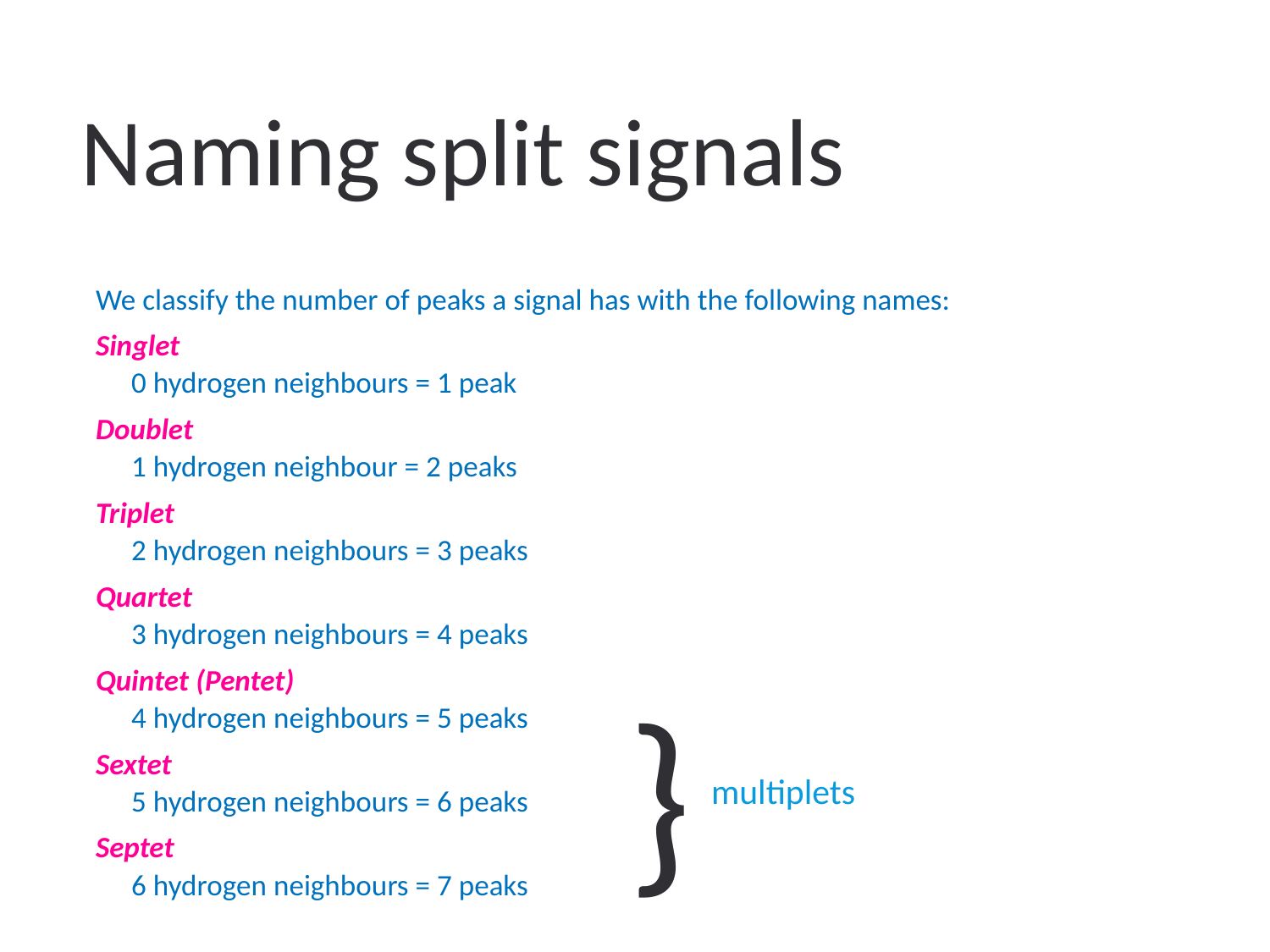

# Naming split signals
We classify the number of peaks a signal has with the following names:
Singlet
0 hydrogen neighbours = 1 peak
Doublet
1 hydrogen neighbour = 2 peaks
Triplet
2 hydrogen neighbours = 3 peaks
Quartet
3 hydrogen neighbours = 4 peaks
Quintet (Pentet)
4 hydrogen neighbours = 5 peaks
Sextet
5 hydrogen neighbours = 6 peaks
Septet
6 hydrogen neighbours = 7 peaks
}
multiplets